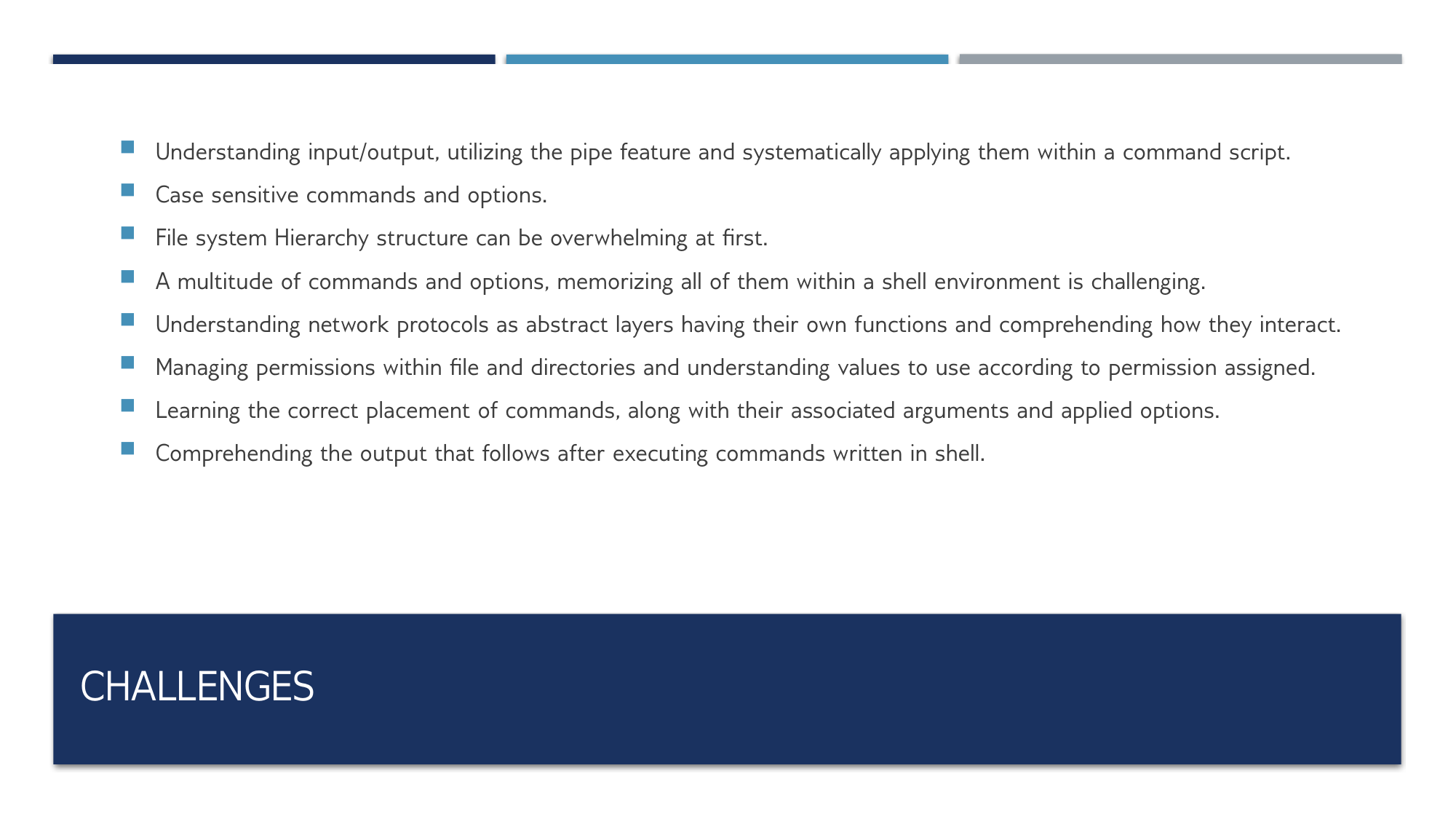

Understanding input/output, utilizing the pipe feature and systematically applying them within a command script.
Case sensitive commands and options.
File system Hierarchy structure can be overwhelming at first.
A multitude of commands and options, memorizing all of them within a shell environment is challenging.
Understanding network protocols as abstract layers having their own functions and comprehending how they interact.
Managing permissions within file and directories and understanding values to use according to permission assigned.
Learning the correct placement of commands, along with their associated arguments and applied options.
Comprehending the output that follows after executing commands written in shell.

# Challenges